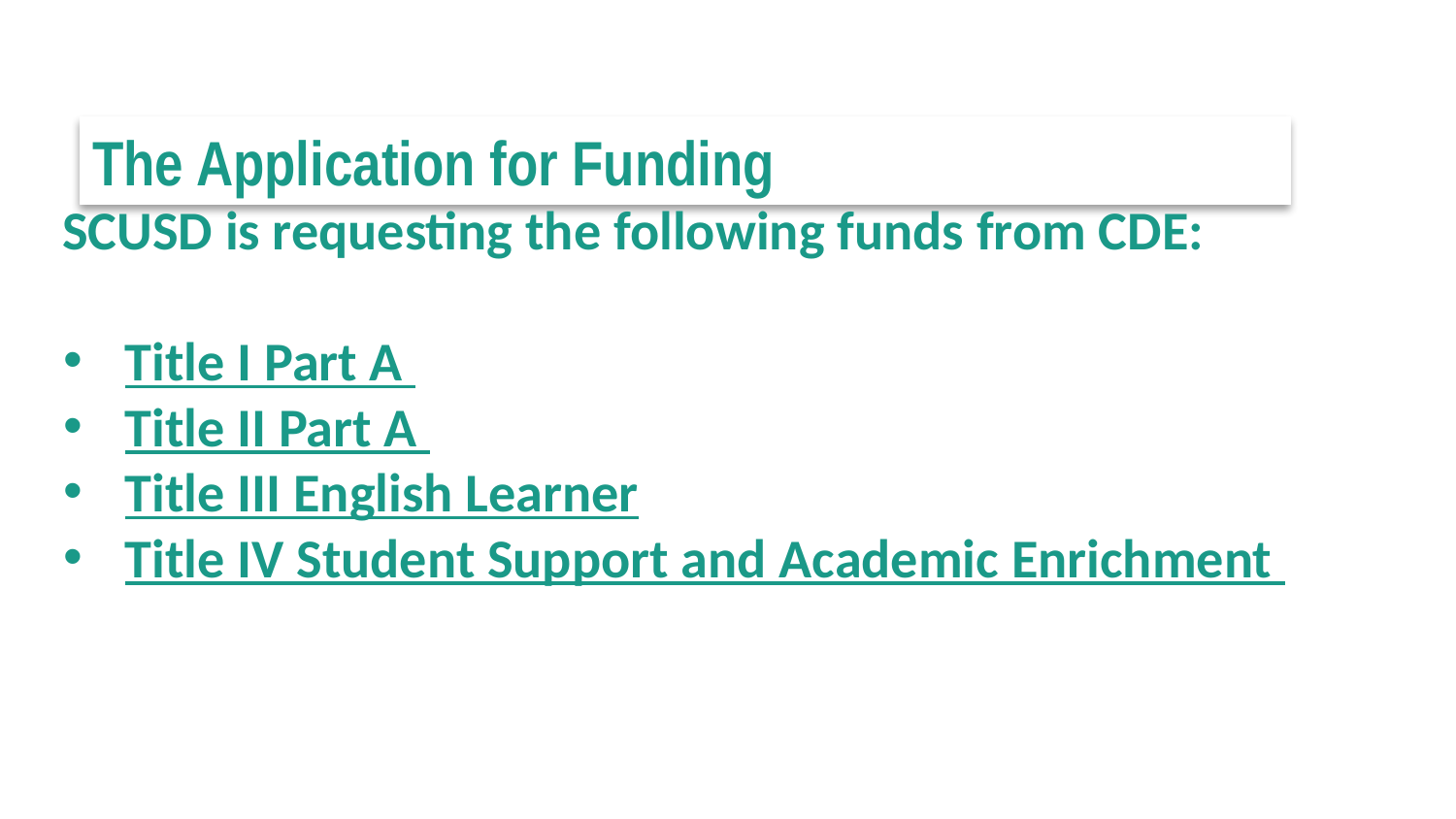

The Application for Funding
SCUSD is requesting the following funds from CDE:

Title I Part A
Title II Part A
Title III English Learner
Title IV Student Support and Academic Enrichment